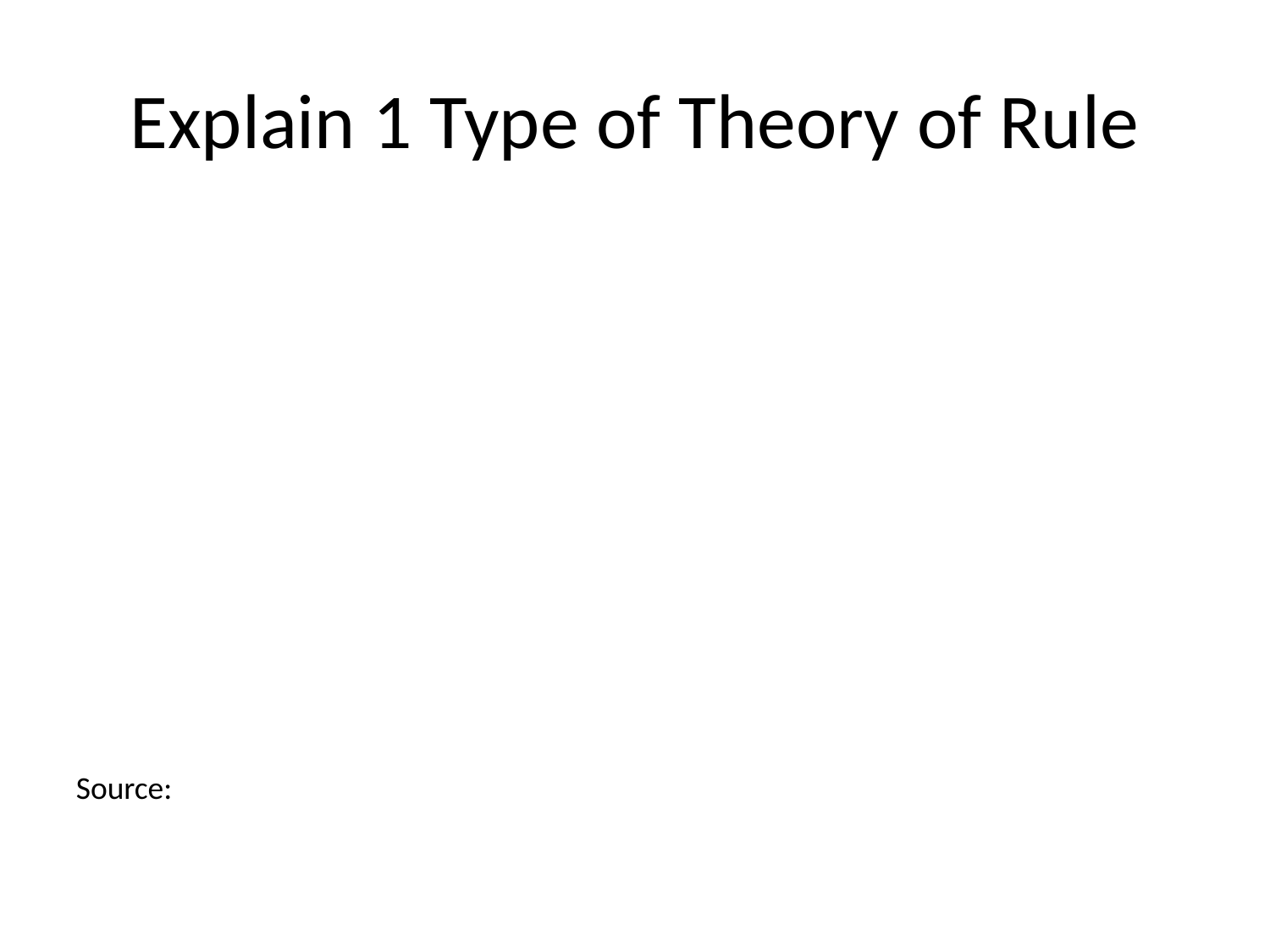

# Explain 1 Type of Theory of Rule

Source: